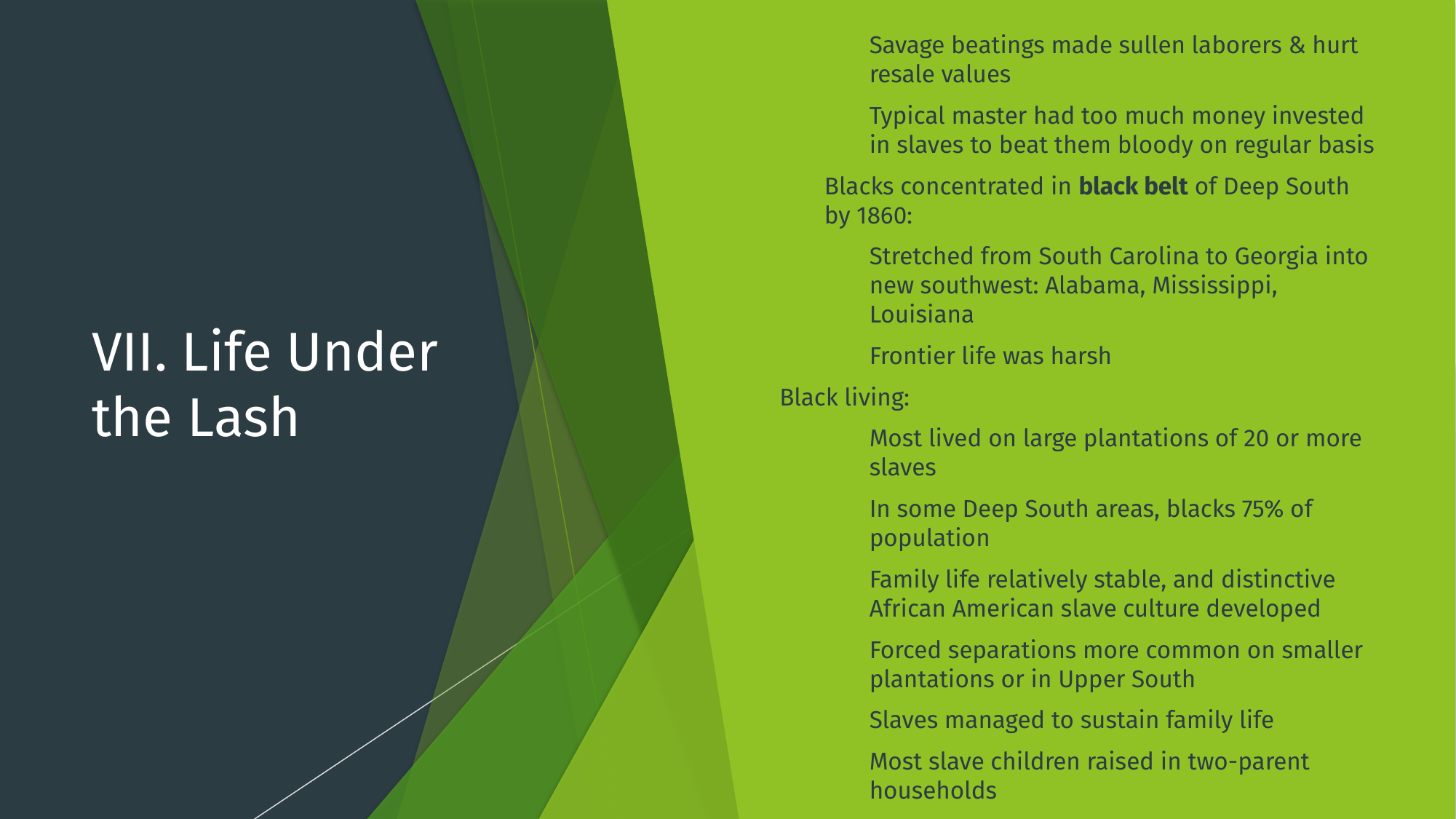

Savage beatings made sullen laborers & hurt resale values
Typical master had too much money invested in slaves to beat them bloody on regular basis
Blacks concentrated in black belt of Deep South by 1860:
Stretched from South Carolina to Georgia into new southwest: Alabama, Mississippi, Louisiana
Frontier life was harsh
Black living:
Most lived on large plantations of 20 or more slaves
In some Deep South areas, blacks 75% of population
Family life relatively stable, and distinctive African American slave culture developed
Forced separations more common on smaller plantations or in Upper South
Slaves managed to sustain family life
Most slave children raised in two-parent households

# VII. Life Under the Lash